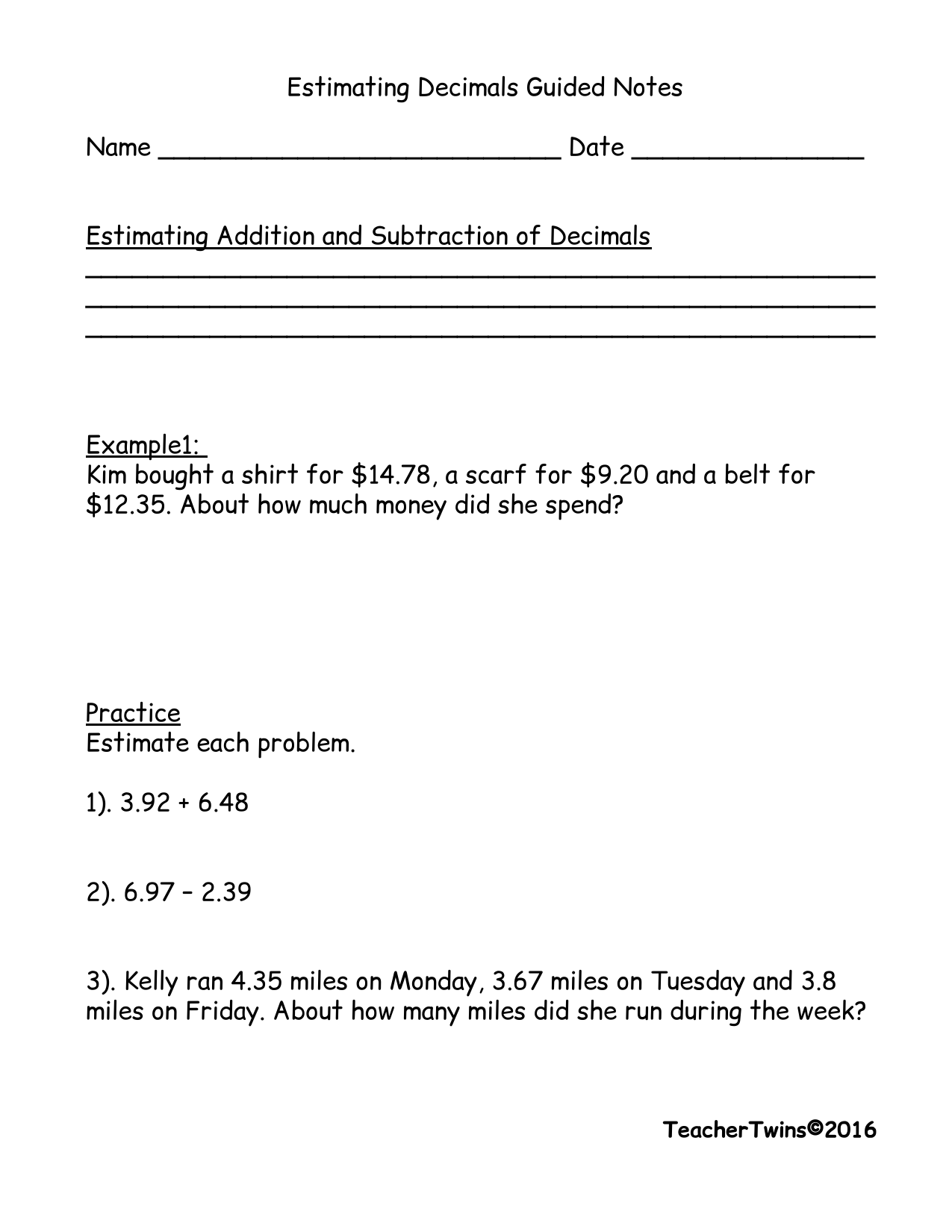

Estimating Decimals Guided Notes

Name __________________________ Date _______________

Estimating Addition and Subtraction of Decimals
_________________________________________________________________________________________________________________________________________________________

Example1:
Kim bought a shirt for $14.78, a scarf for $9.20 and a belt for $12.35. About how much money did she spend?

Practice
Estimate each problem.

1). 3.92 + 6.48

2). 6.97 – 2.39

3). Kelly ran 4.35 miles on Monday, 3.67 miles on Tuesday and 3.8 miles on Friday. About how many miles did she run during the week?

TeacherTwins©2016